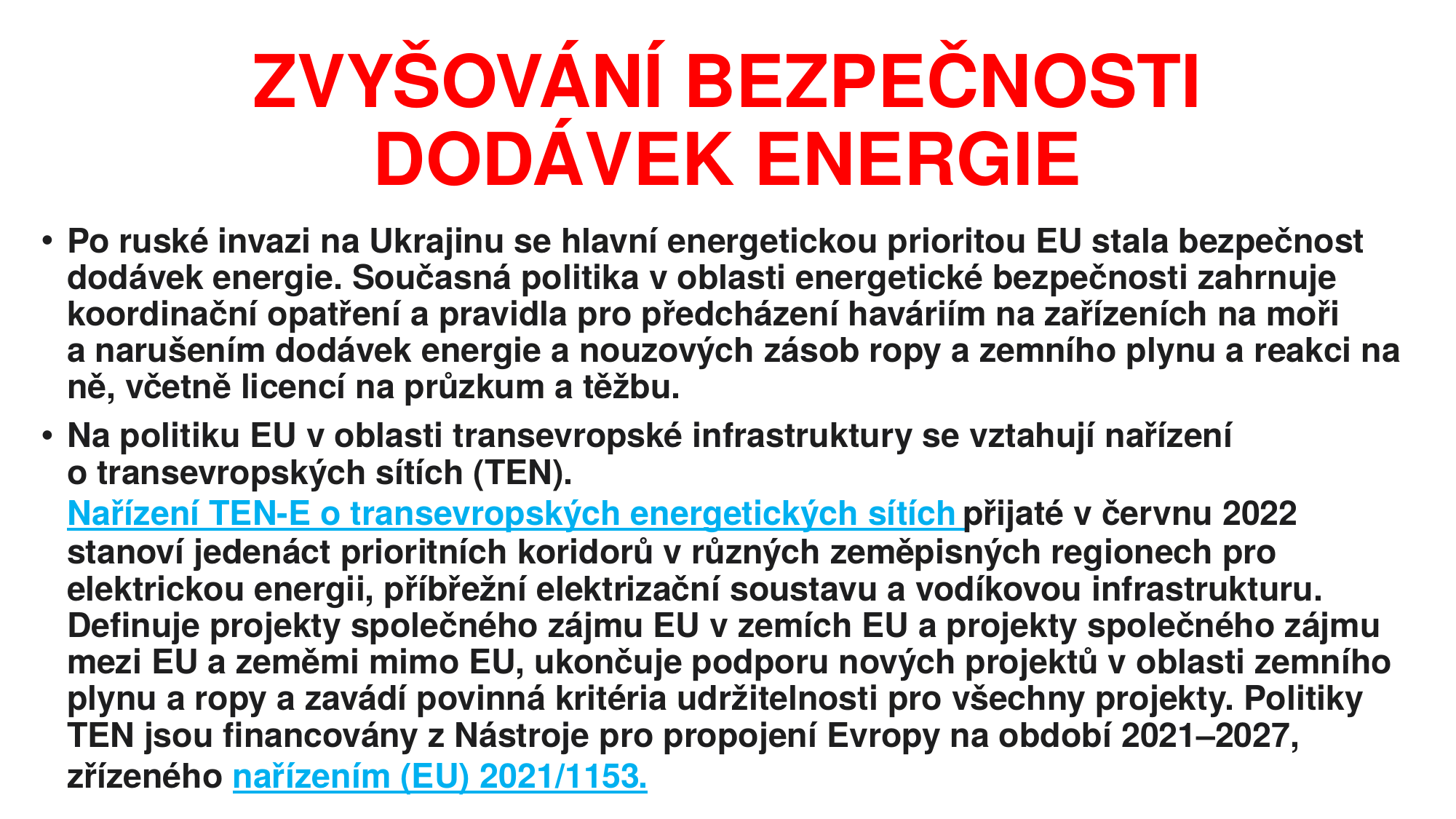

# ZVYŠOVÁNÍ BEZPEČNOSTI DODÁVEK ENERGIE
Po ruské invazi na Ukrajinu se hlavní energetickou prioritou EU stala bezpečnost dodávek energie. Současná politika v oblasti energetické bezpečnosti zahrnuje koordinační opatření a pravidla pro předcházení haváriím na zařízeních na moři a narušením dodávek energie a nouzových zásob ropy a zemního plynu a reakci na ně, včetně licencí na průzkum a těžbu.
Na politiku EU v oblasti transevropské infrastruktury se vztahují nařízení o transevropských sítích (TEN). Nařízení TEN-E o transevropských energetických sítích přijaté v červnu 2022 stanoví jedenáct prioritních koridorů v různých zeměpisných regionech pro elektrickou energii, příbřežní elektrizační soustavu a vodíkovou infrastrukturu. Definuje projekty společného zájmu EU v zemích EU a projekty společného zájmu mezi EU a zeměmi mimo EU, ukončuje podporu nových projektů v oblasti zemního plynu a ropy a zavádí povinná kritéria udržitelnosti pro všechny projekty. Politiky TEN jsou financovány z Nástroje pro propojení Evropy na období 2021–2027, zřízeného nařízením (EU) 2021/1153.